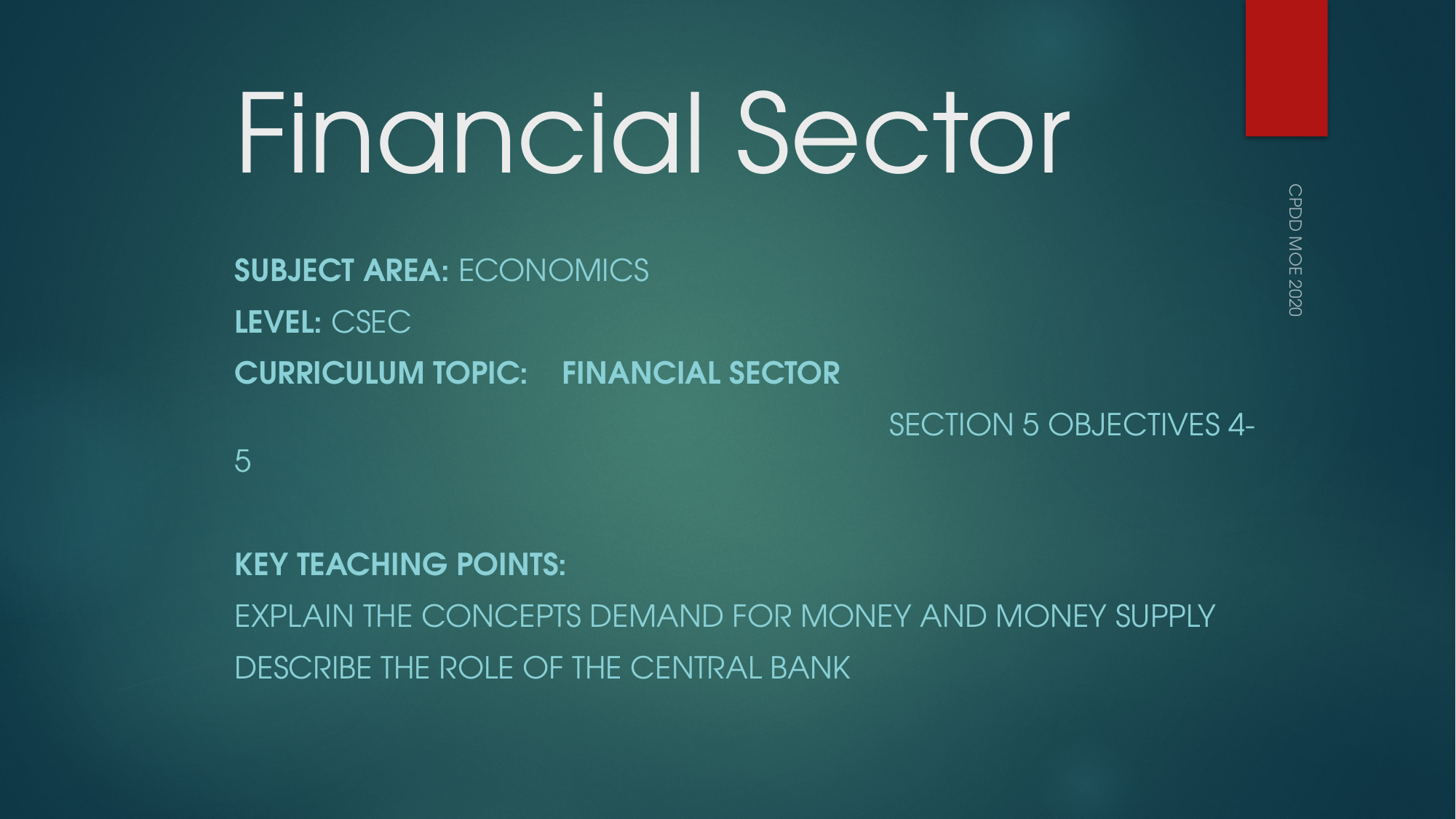

# Financial Sector
Subject Area: Economics
Level: CSEC
Curriculum Topic:	Financial Sector
						Section 5 Objectives 4-5

Key teaching points:
Explain the concepts demand for money and money supply
Describe the role of the central bank
CPDD MOE 2020